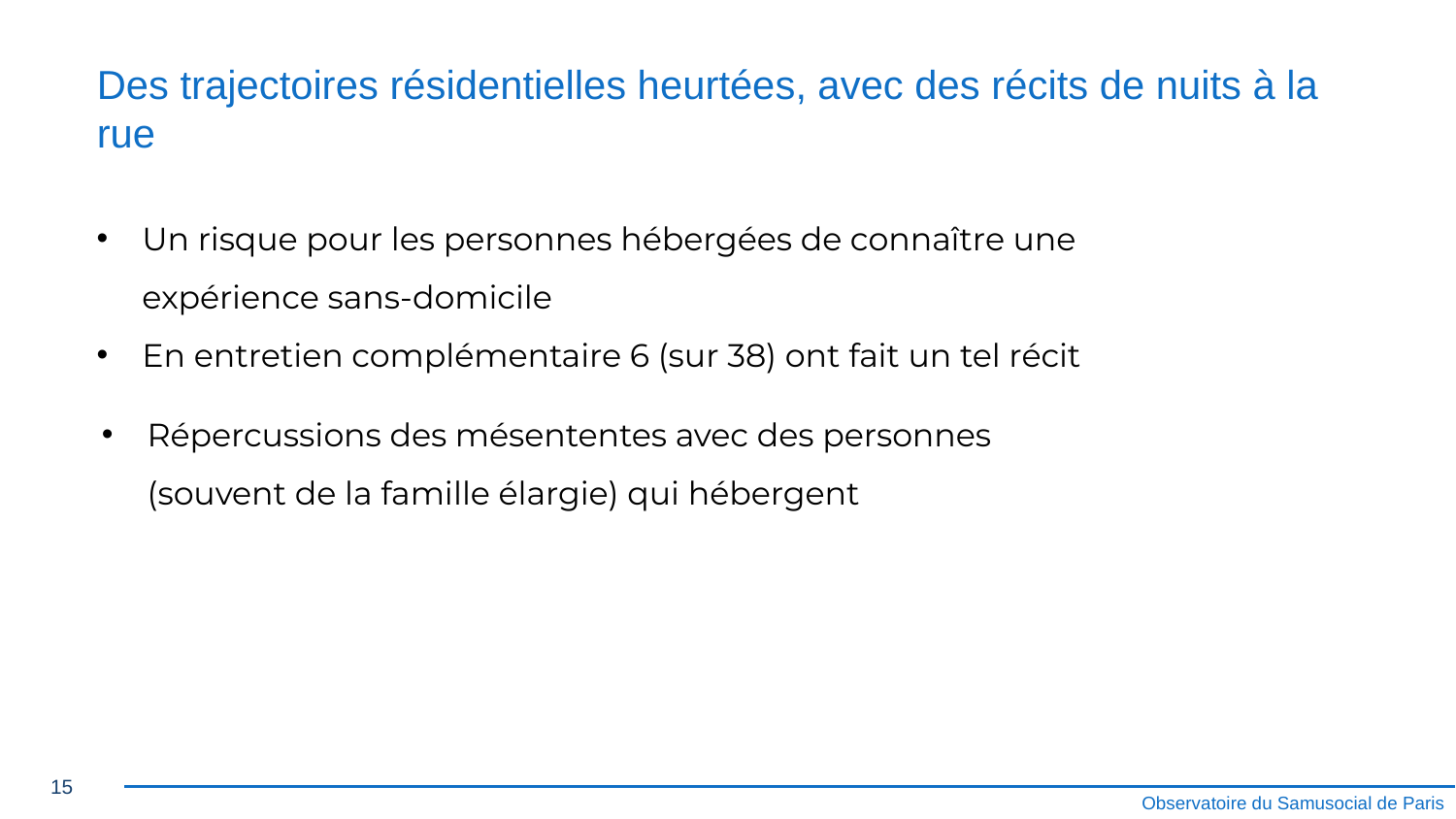

# Des trajectoires résidentielles heurtées, avec des récits de nuits à la rue
Un risque pour les personnes hébergées de connaître une expérience sans-domicile
En entretien complémentaire 6 (sur 38) ont fait un tel récit
Répercussions des mésententes avec des personnes (souvent de la famille élargie) qui hébergent
15